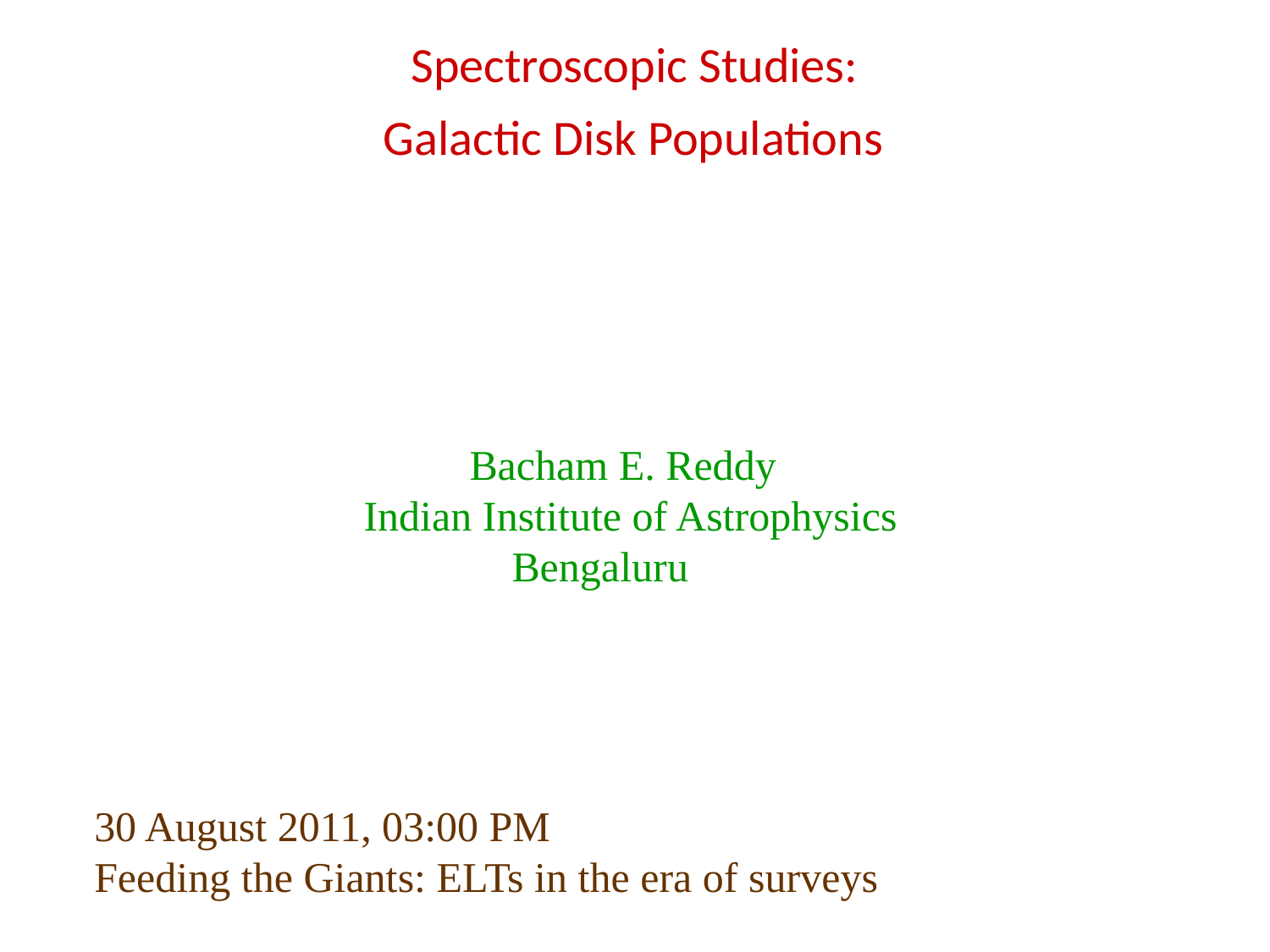

# Spectroscopic Studies: Galactic Disk Populations

          Bacham E. Reddy
Indian Institute of Astrophysics
              Bengaluru
  30 August 2011, 03:00 PM
  Feeding the Giants: ELTs in the era of surveys